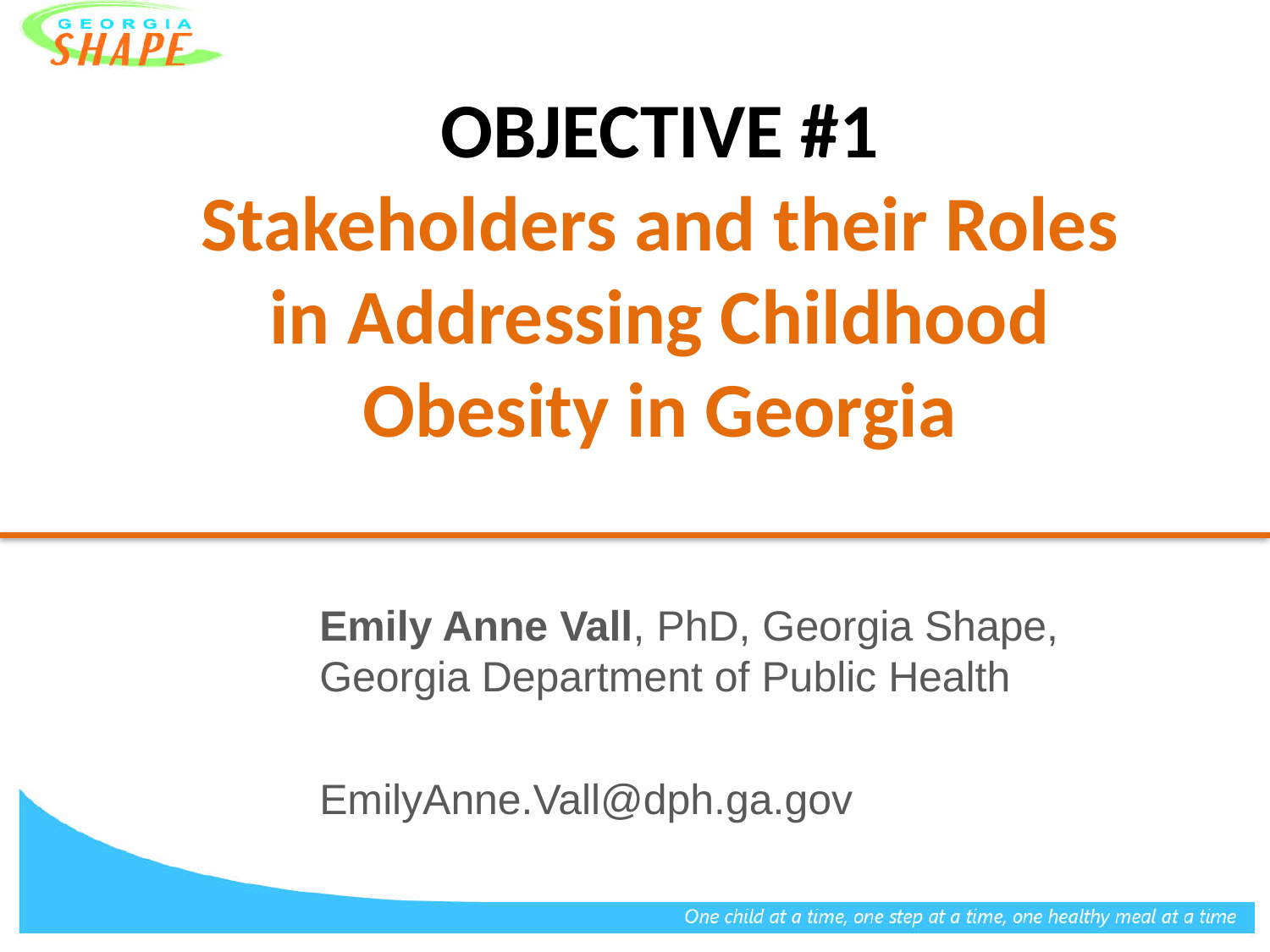

# OBJECTIVE #1 Stakeholders and their Roles in Addressing Childhood Obesity in Georgia
	Emily Anne Vall, PhD, Georgia Shape, Georgia Department of Public Health

	EmilyAnne.Vall@dph.ga.gov